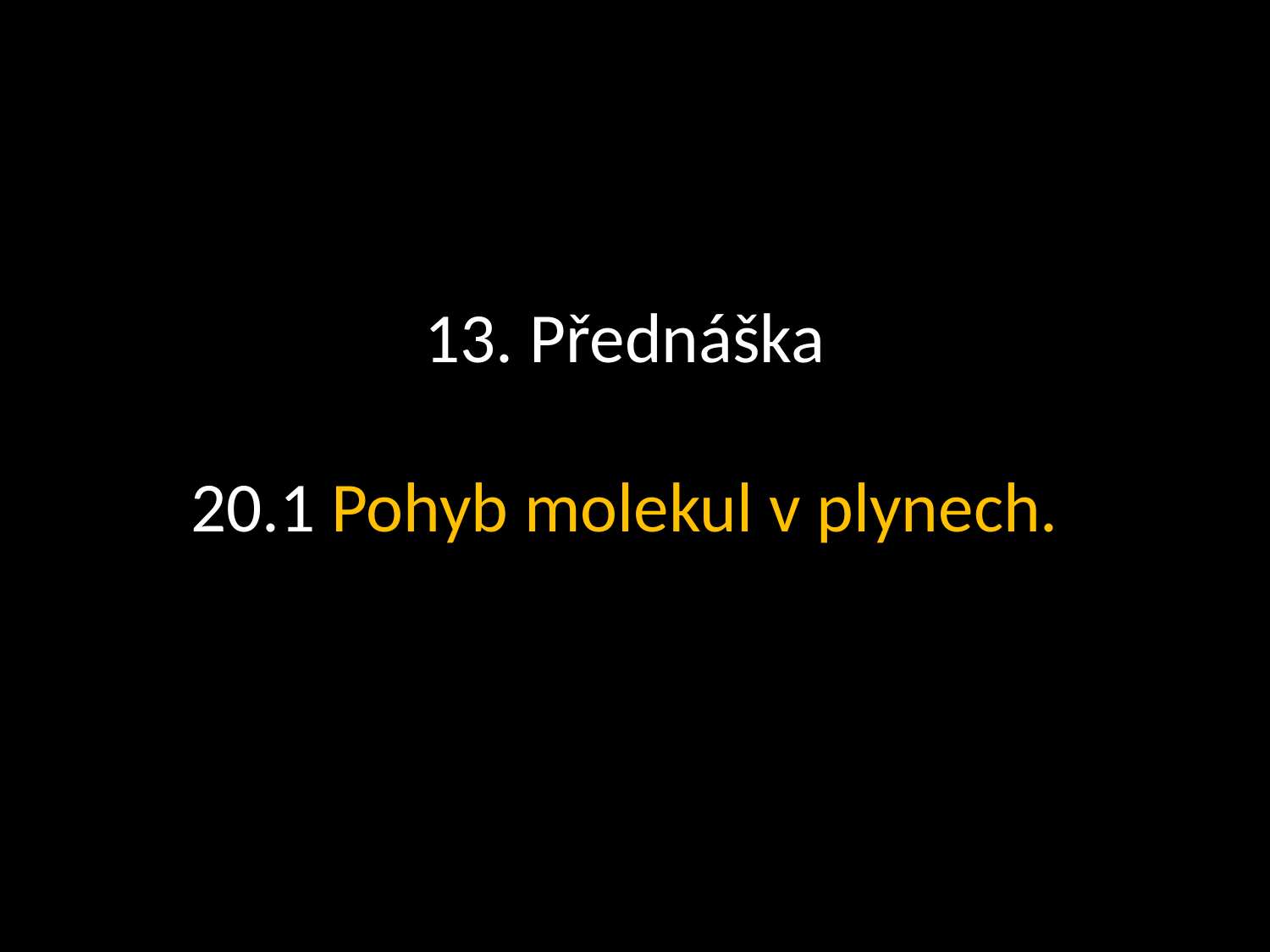

# 13. Přednáška 20.1 Pohyb molekul v plynech.